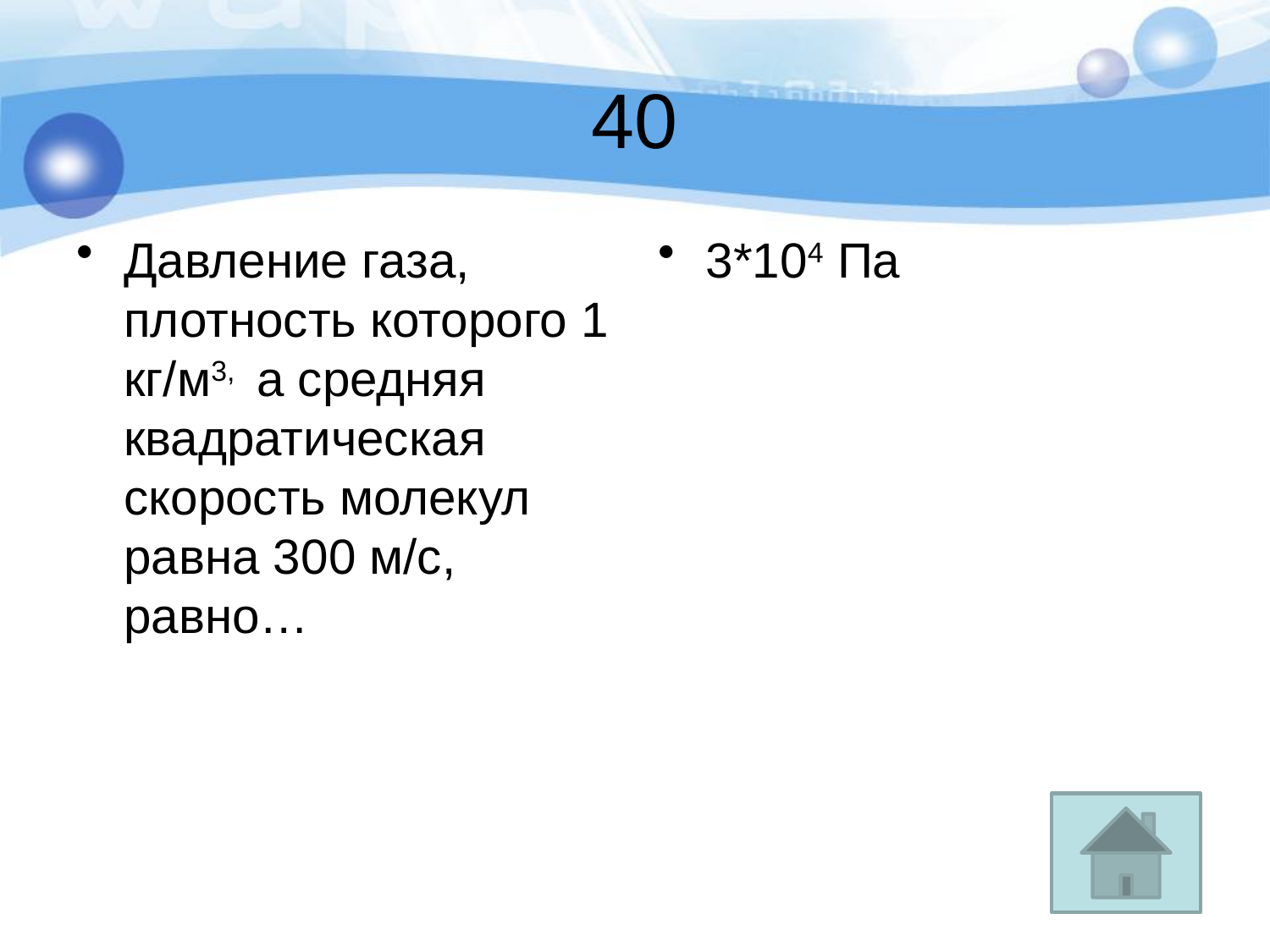

# 40
Давление газа, плотность которого 1 кг/м3,  а средняя квадратическая скорость молекул равна 300 м/с, равно…
3*104 Па